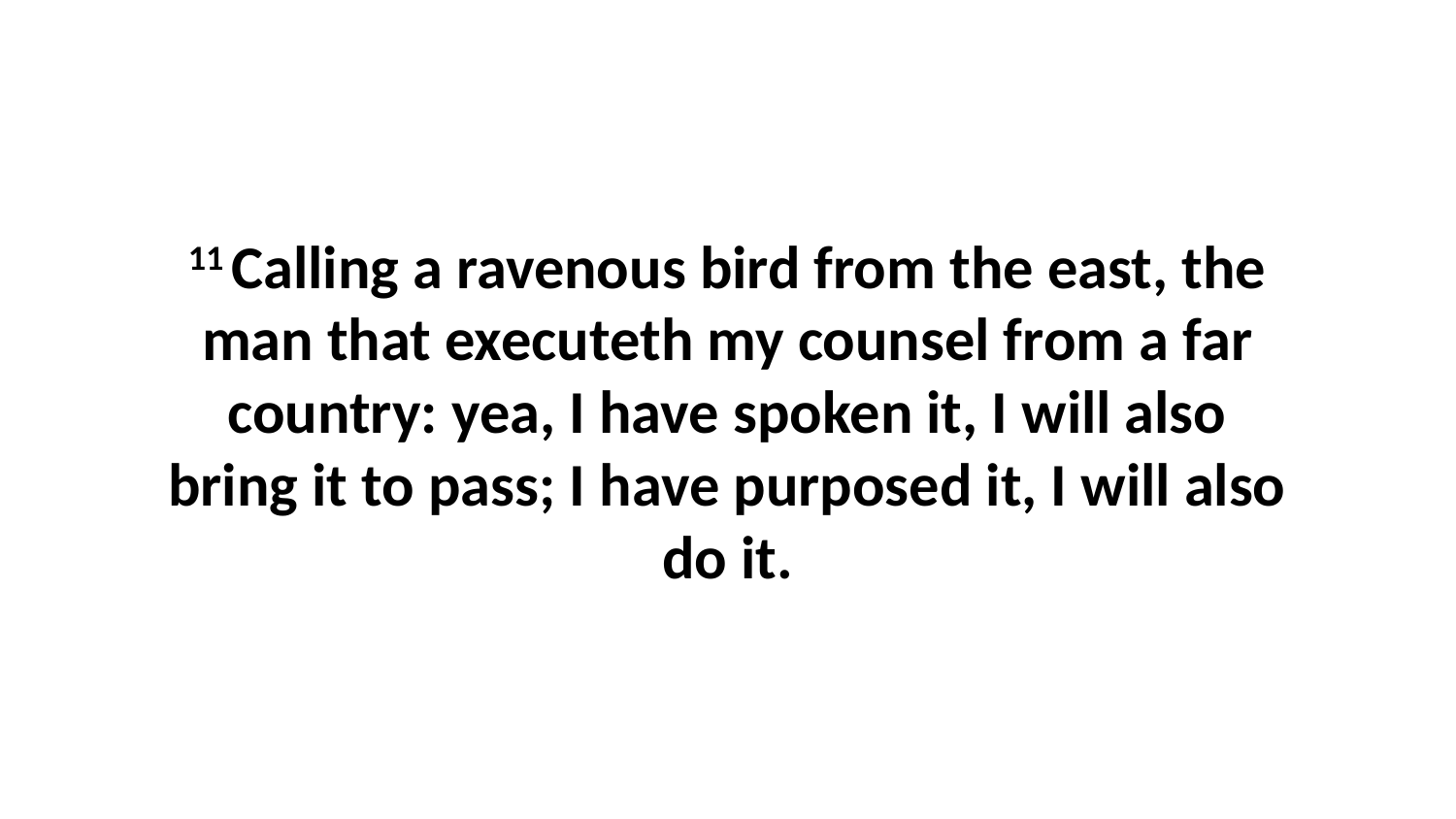

11 Calling a ravenous bird from the east, the man that executeth my counsel from a far country: yea, I have spoken it, I will also bring it to pass; I have purposed it, I will also do it.